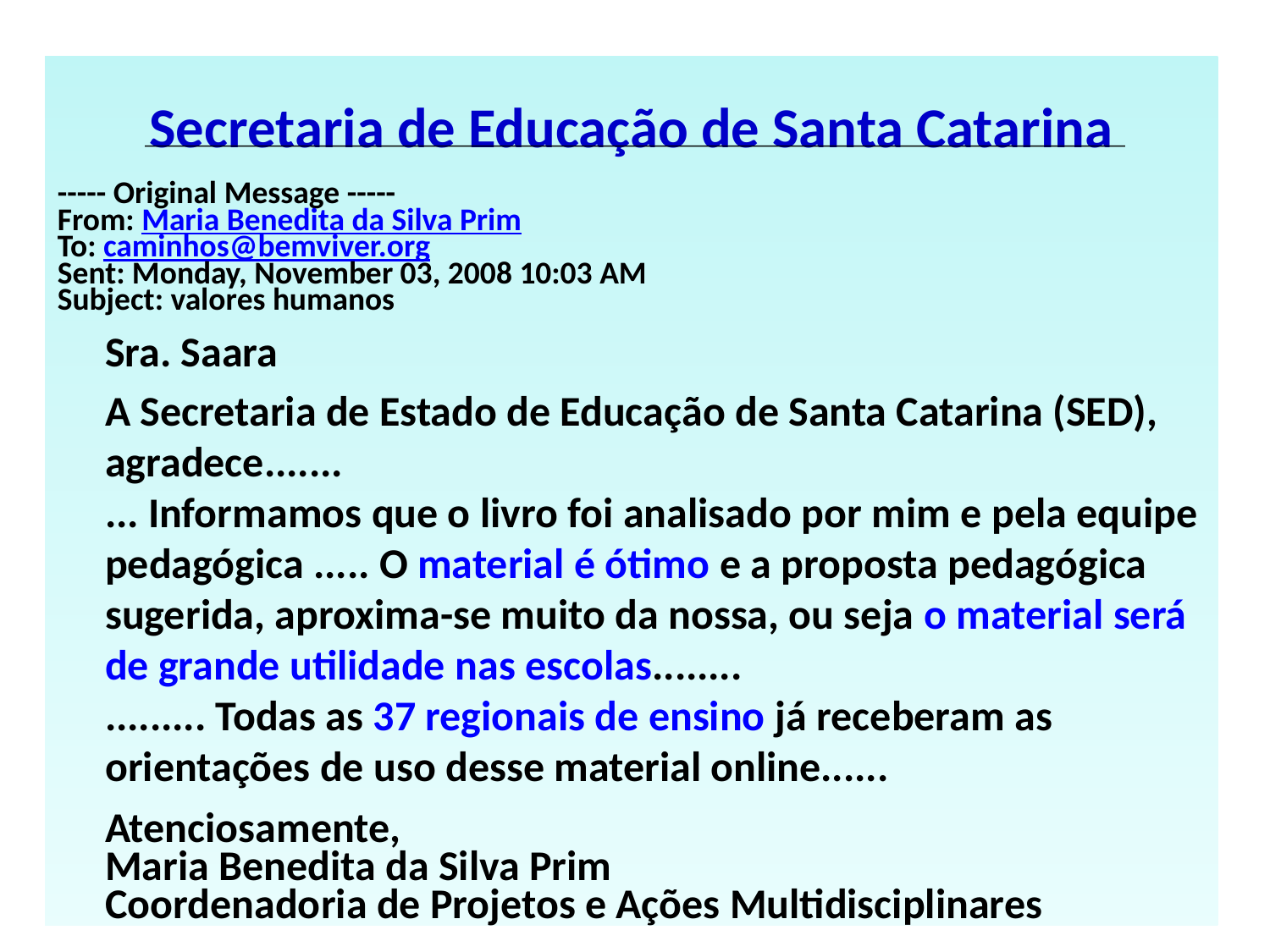

Secretaria de Educação de Santa Catarina

----- Original Message -----
From: Maria Benedita da Silva Prim
To: caminhos@bemviver.org
Sent: Monday, November 03, 2008 10:03 AM
Subject: valores humanos
	Sra. Saara
	A Secretaria de Estado de Educação de Santa Catarina (SED), agradece.......
... Informamos que o livro foi analisado por mim e pela equipe pedagógica ..... O material é ótimo e a proposta pedagógica sugerida, aproxima-se muito da nossa, ou seja o material será de grande utilidade nas escolas........
......... Todas as 37 regionais de ensino já receberam as orientações de uso desse material online......

	Atenciosamente,
Maria Benedita da Silva Prim
Coordenadoria de Projetos e Ações Multidisciplinares